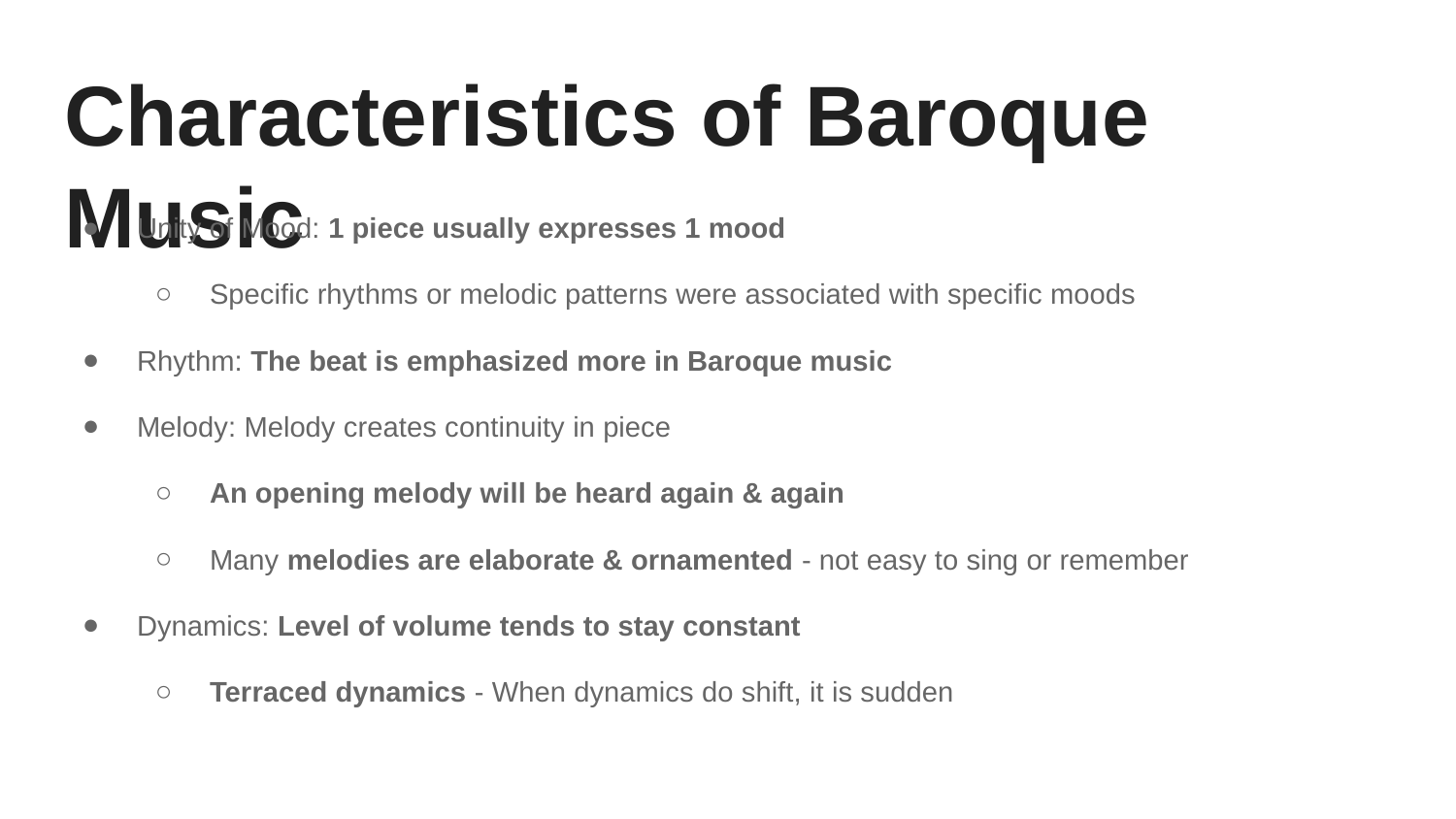

# Characteristics of Baroque Music
Unity of Mood: 1 piece usually expresses 1 mood
Specific rhythms or melodic patterns were associated with specific moods
Rhythm: The beat is emphasized more in Baroque music
Melody: Melody creates continuity in piece
An opening melody will be heard again & again
Many melodies are elaborate & ornamented - not easy to sing or remember
Dynamics: Level of volume tends to stay constant
Terraced dynamics - When dynamics do shift, it is sudden